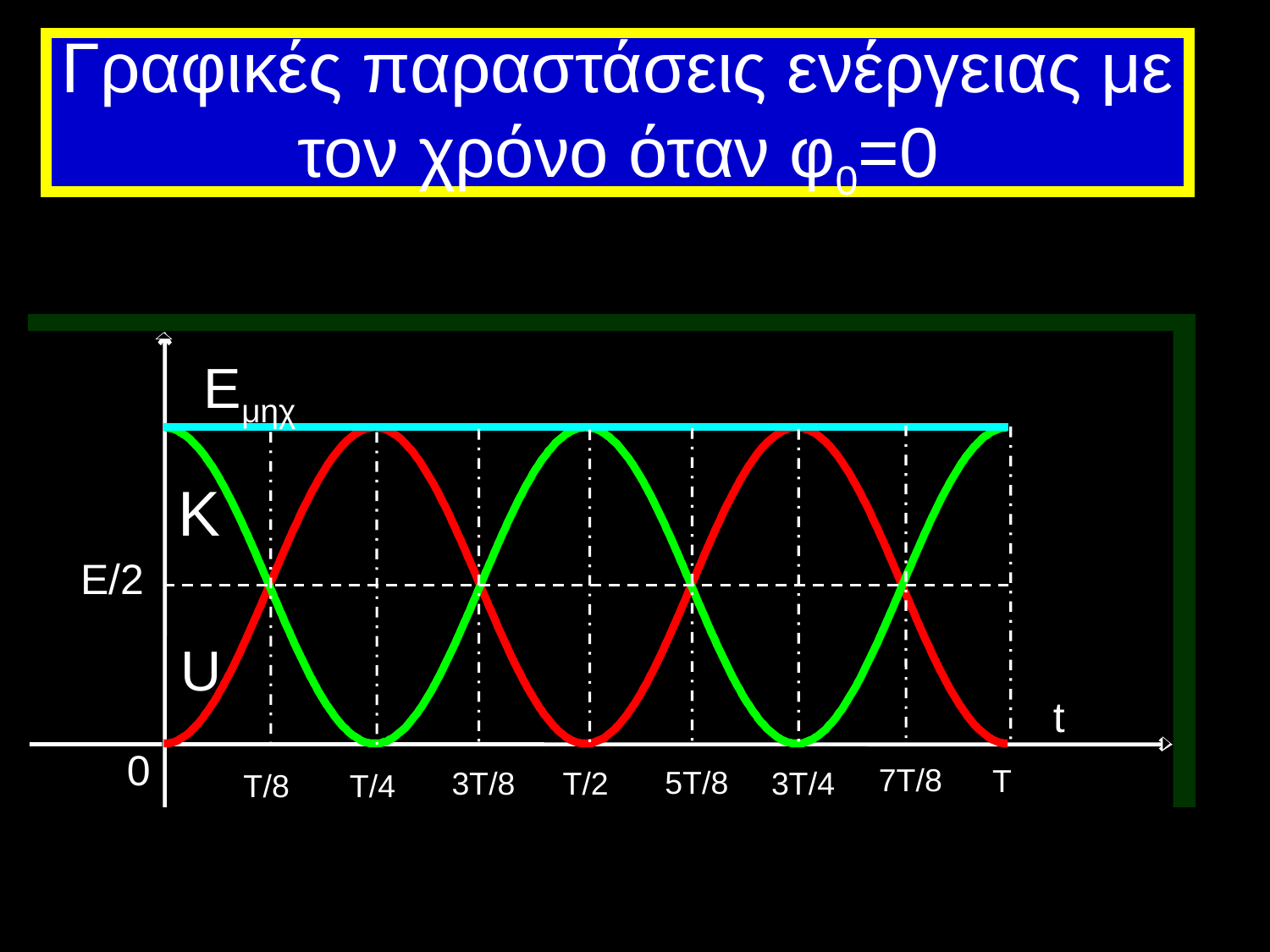

Γραφικές παραστάσεις ενέργειας με τον χρόνο όταν φ0=0

Eμηχ

7T/8

 T

5T/8

3T/8

3T/4

T/2

T/8

T/4
K
E/2
U
t
 0